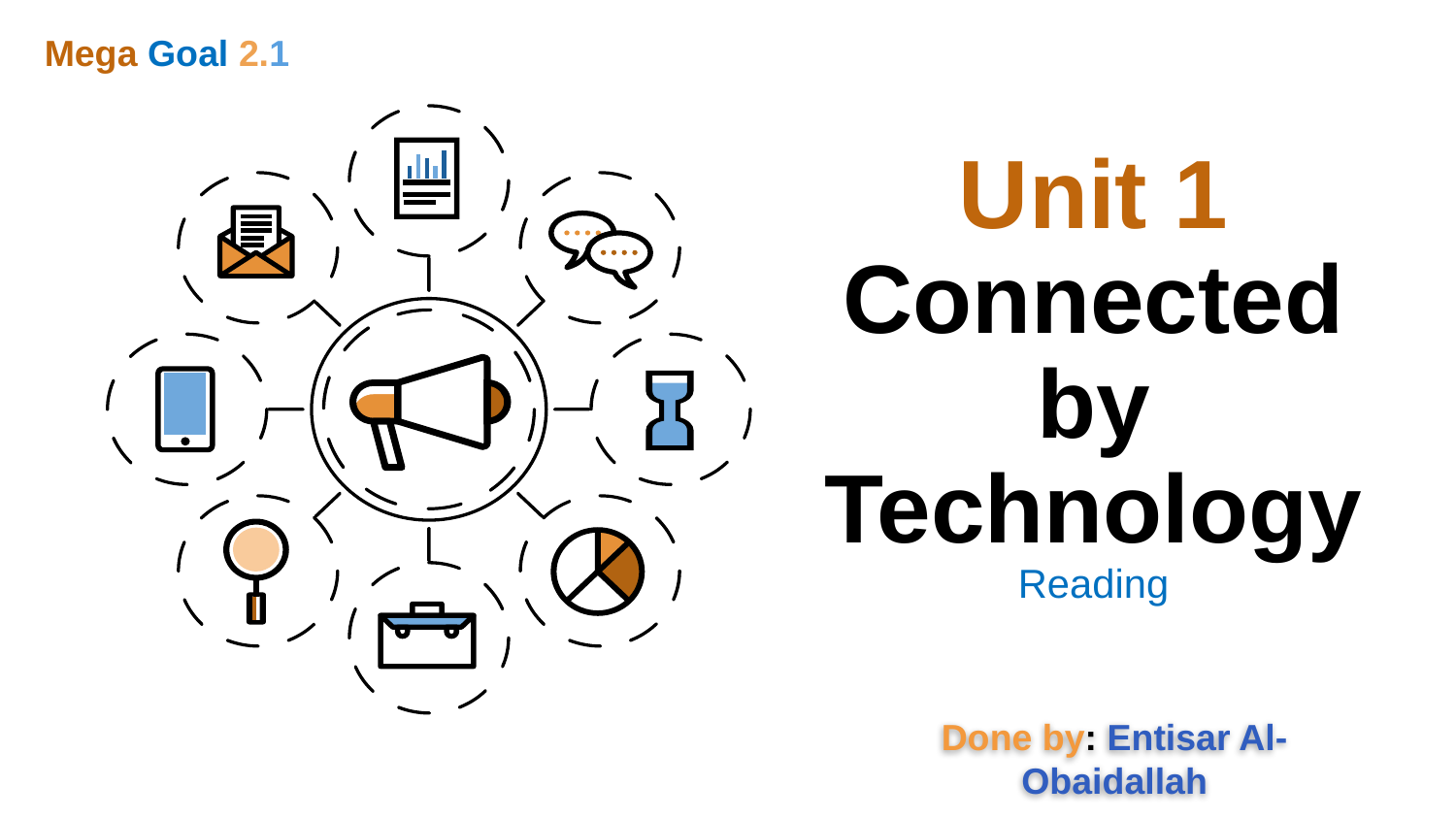

Mega Goal 2.1

# Unit 1 Connected by Technology Reading

Done by: Entisar Al-Obaidallah